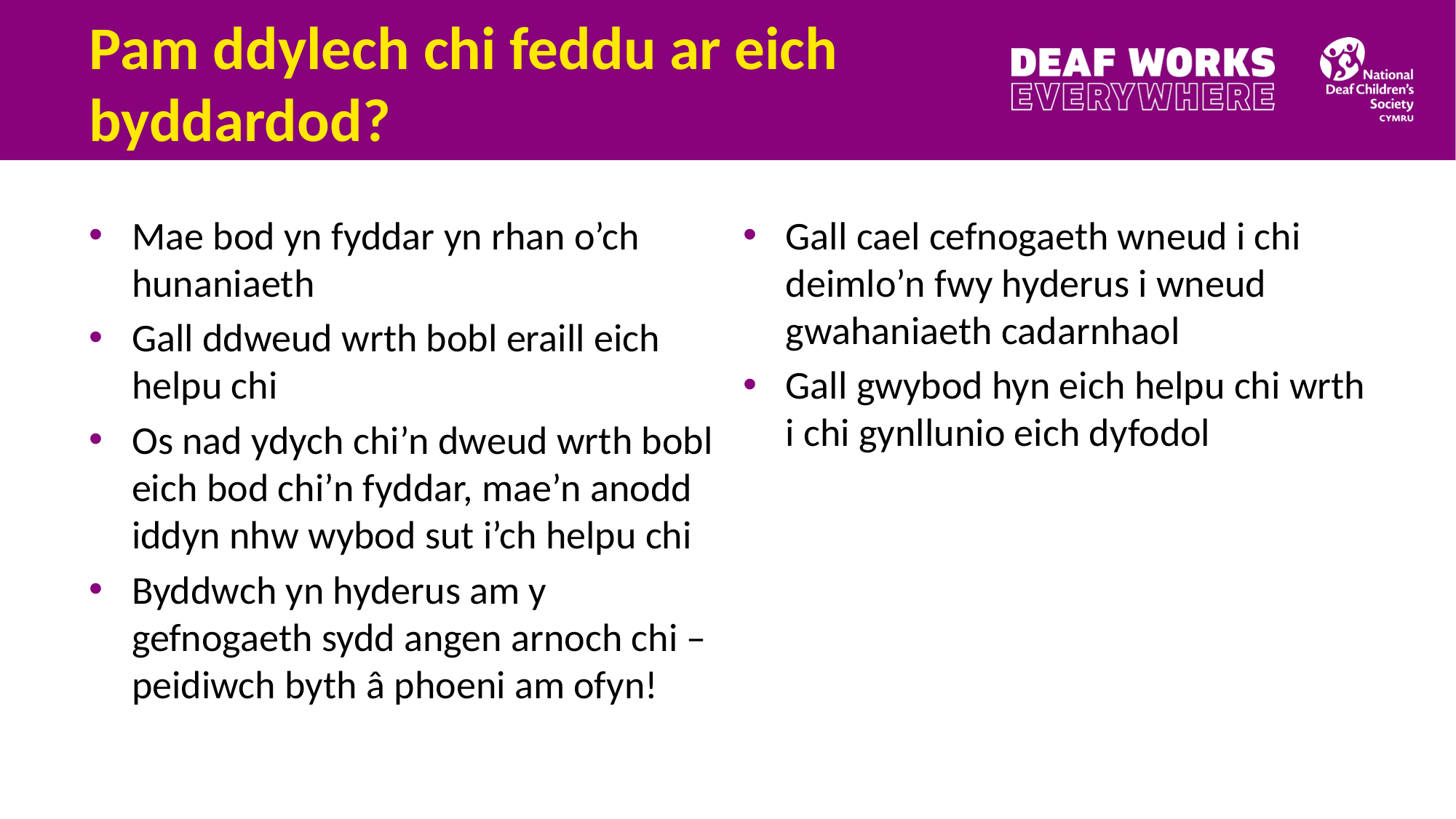

# Pam ddylech chi feddu ar eich byddardod?
Mae bod yn fyddar yn rhan o’ch hunaniaeth
Gall ddweud wrth bobl eraill eich helpu chi
Os nad ydych chi’n dweud wrth bobl eich bod chi’n fyddar, mae’n anodd iddyn nhw wybod sut i’ch helpu chi
Byddwch yn hyderus am y gefnogaeth sydd angen arnoch chi – peidiwch byth â phoeni am ofyn!
Gall cael cefnogaeth wneud i chi deimlo’n fwy hyderus i wneud gwahaniaeth cadarnhaol
Gall gwybod hyn eich helpu chi wrth i chi gynllunio eich dyfodol